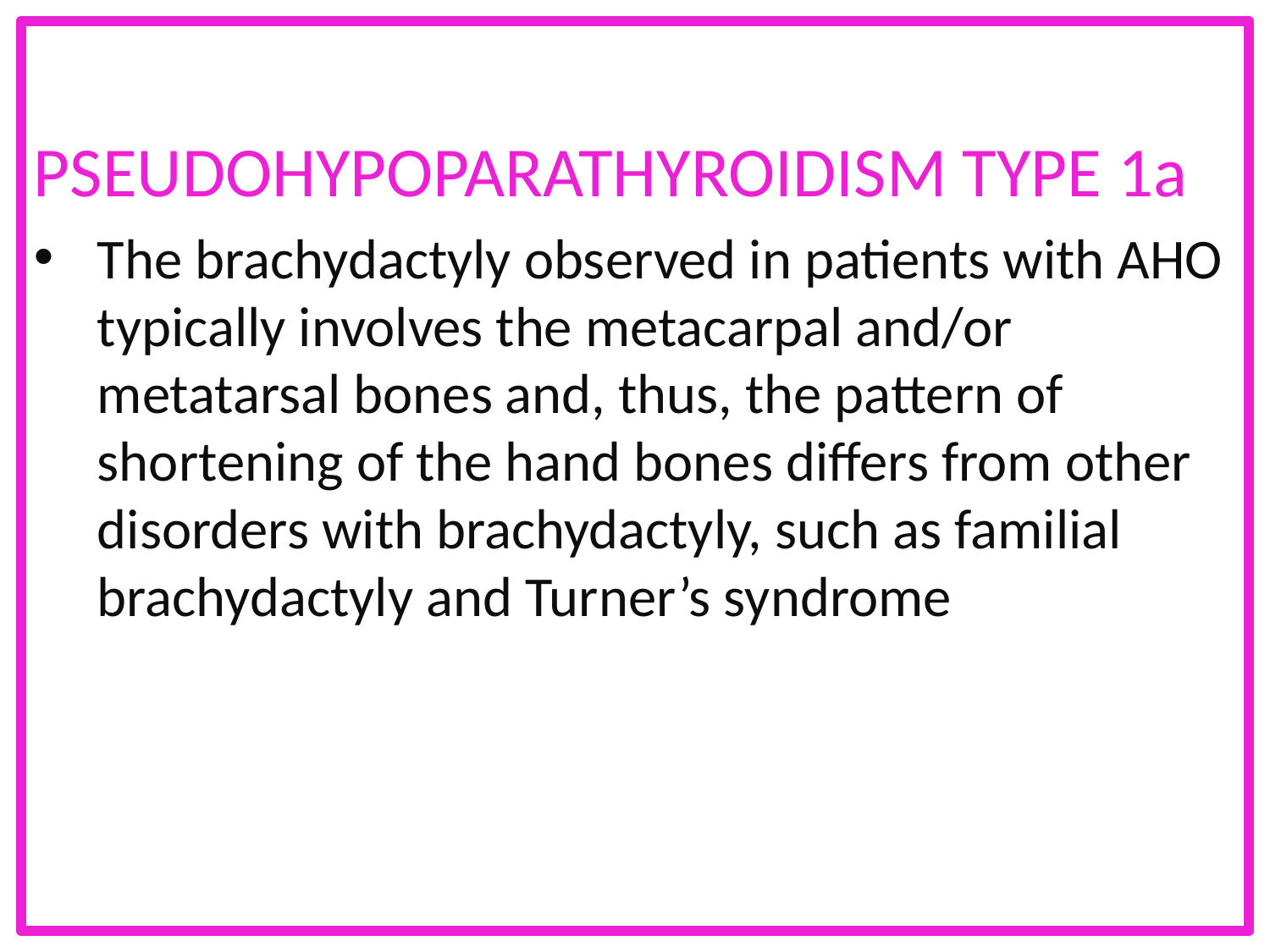

PSEUDOHYPOPARATHYROIDISM TYPE 1a
The brachydactyly observed in patients with AHO typically involves the metacarpal and/or metatarsal bones and, thus, the pattern of shortening of the hand bones differs from other disorders with brachydactyly, such as familial brachydactyly and Turner’s syndrome
#